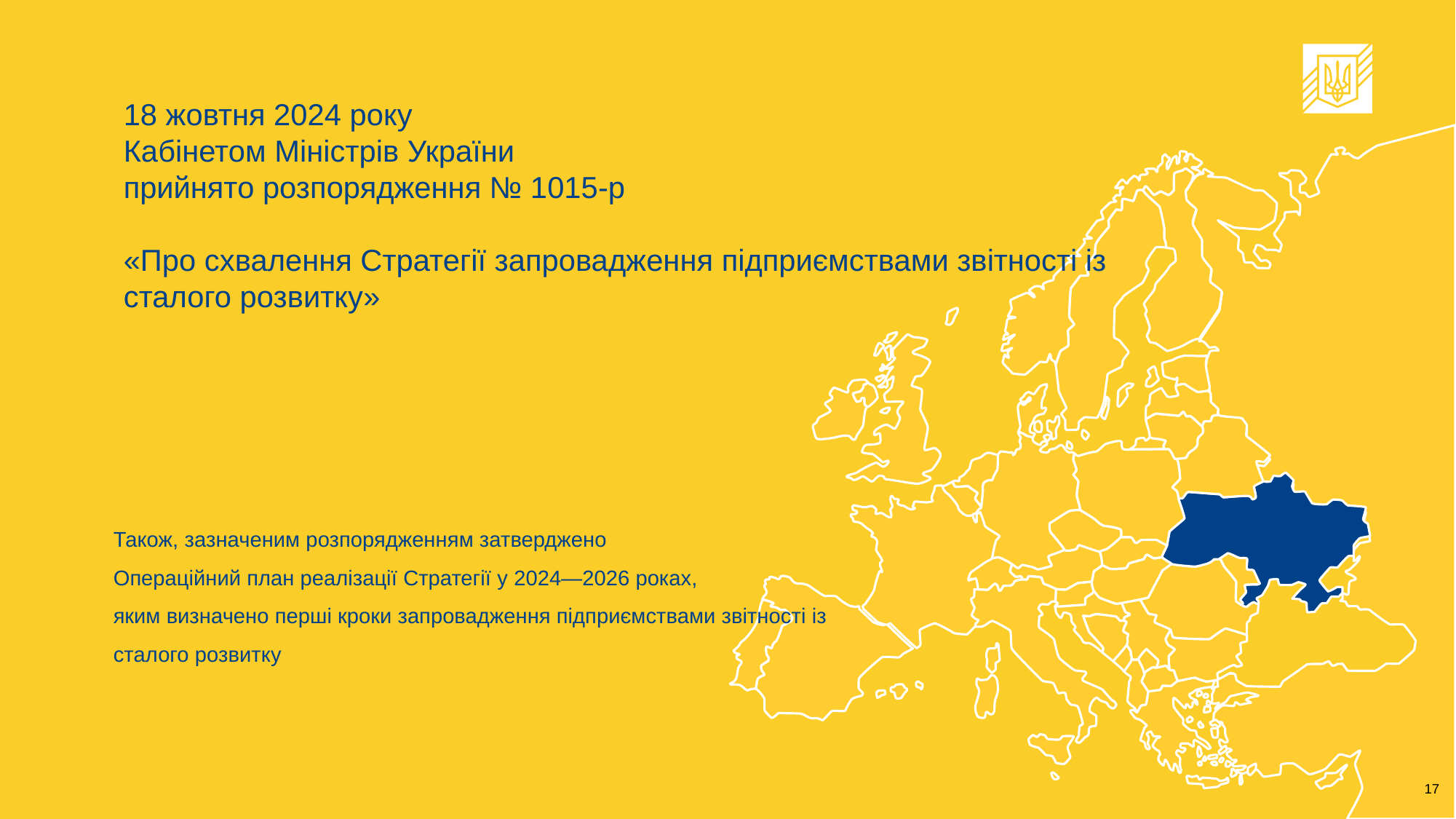

# 18 жовтня 2024 року Кабінетом Міністрів України прийнято розпорядження № 1015-р «Про схвалення Стратегії запровадження підприємствами звітності із сталого розвитку»
Також, зазначеним розпорядженням затверджено
Операційний план реалізації Стратегії у 2024—2026 роках,
яким визначено перші кроки запровадження підприємствами звітності із сталого розвитку
17